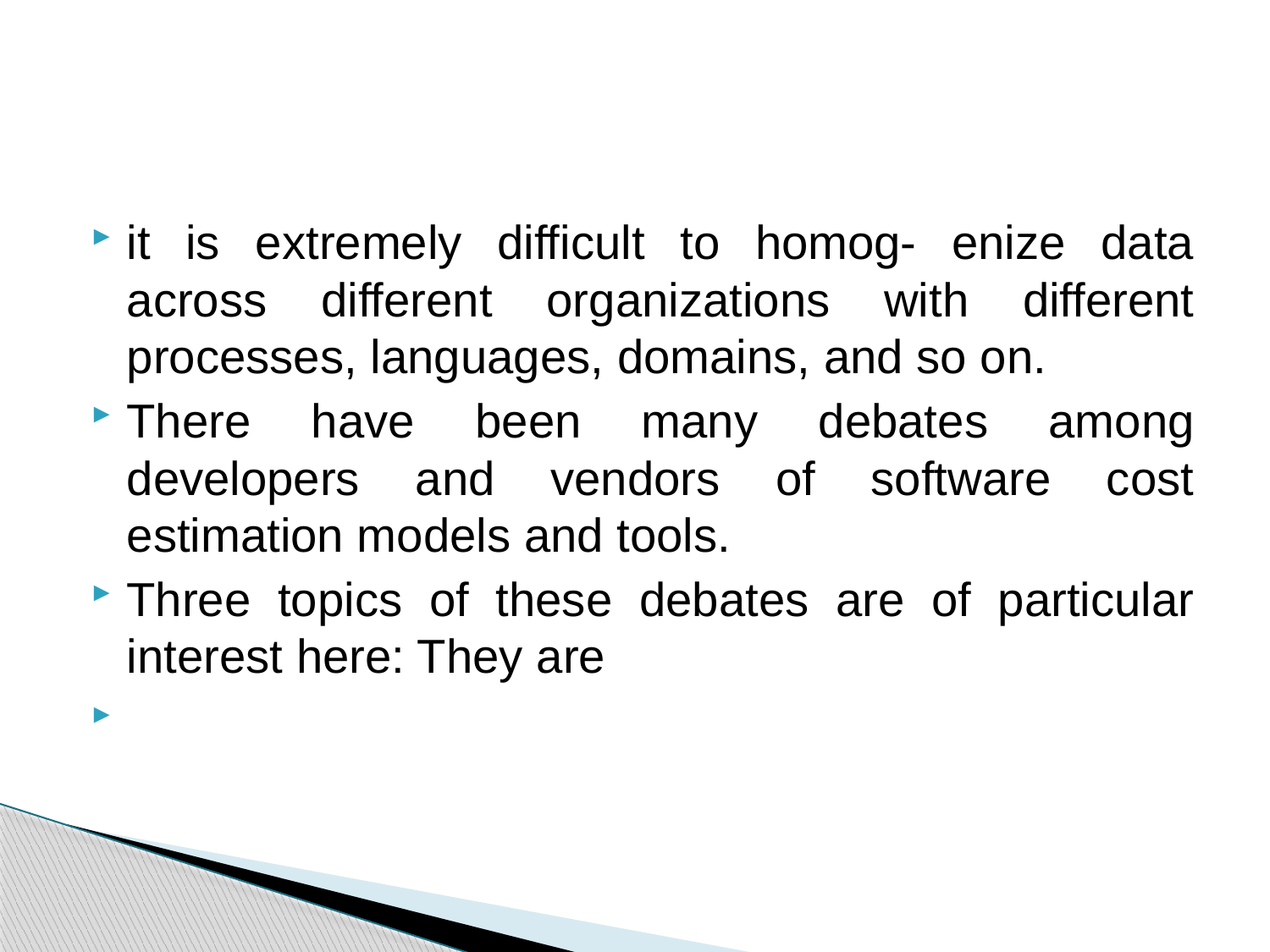

#
it is extremely difficult to homog- enize data across different organizations with different processes, languages, domains, and so on.
There have been many debates among developers and vendors of software cost estimation models and tools.
Three topics of these debates are of particular interest here: They are